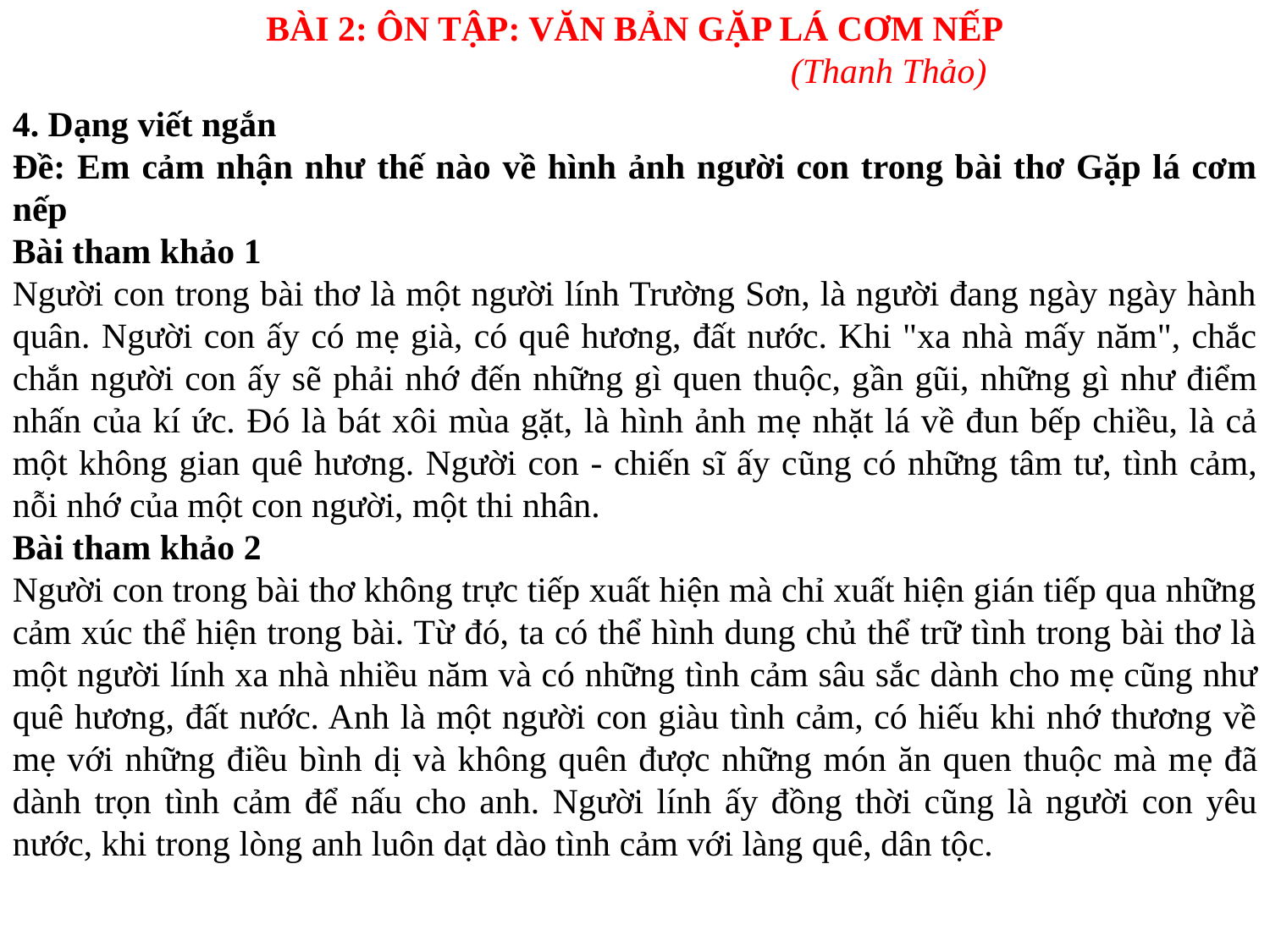

BÀI 2: ÔN TẬP: VĂN BẢN GẶP LÁ CƠM NẾP
				(Thanh Thảo)

4. Dạng viết ngắn
Đề: Em cảm nhận như thế nào về hình ảnh người con trong bài thơ Gặp lá cơm nếp
Bài tham khảo 1
Người con trong bài thơ là một người lính Trường Sơn, là người đang ngày ngày hành quân. Người con ấy có mẹ già, có quê hương, đất nước. Khi "xa nhà mấy năm", chắc chắn người con ấy sẽ phải nhớ đến những gì quen thuộc, gần gũi, những gì như điểm nhấn của kí ức. Đó là bát xôi mùa gặt, là hình ảnh mẹ nhặt lá về đun bếp chiều, là cả một không gian quê hương. Người con - chiến sĩ ấy cũng có những tâm tư, tình cảm, nỗi nhớ của một con người, một thi nhân.
Bài tham khảo 2
Người con trong bài thơ không trực tiếp xuất hiện mà chỉ xuất hiện gián tiếp qua những cảm xúc thể hiện trong bài. Từ đó, ta có thể hình dung chủ thể trữ tình trong bài thơ là một người lính xa nhà nhiều năm và có những tình cảm sâu sắc dành cho mẹ cũng như quê hương, đất nước. Anh là một người con giàu tình cảm, có hiếu khi nhớ thương về mẹ với những điều bình dị và không quên được những món ăn quen thuộc mà mẹ đã dành trọn tình cảm để nấu cho anh. Người lính ấy đồng thời cũng là người con yêu nước, khi trong lòng anh luôn dạt dào tình cảm với làng quê, dân tộc.